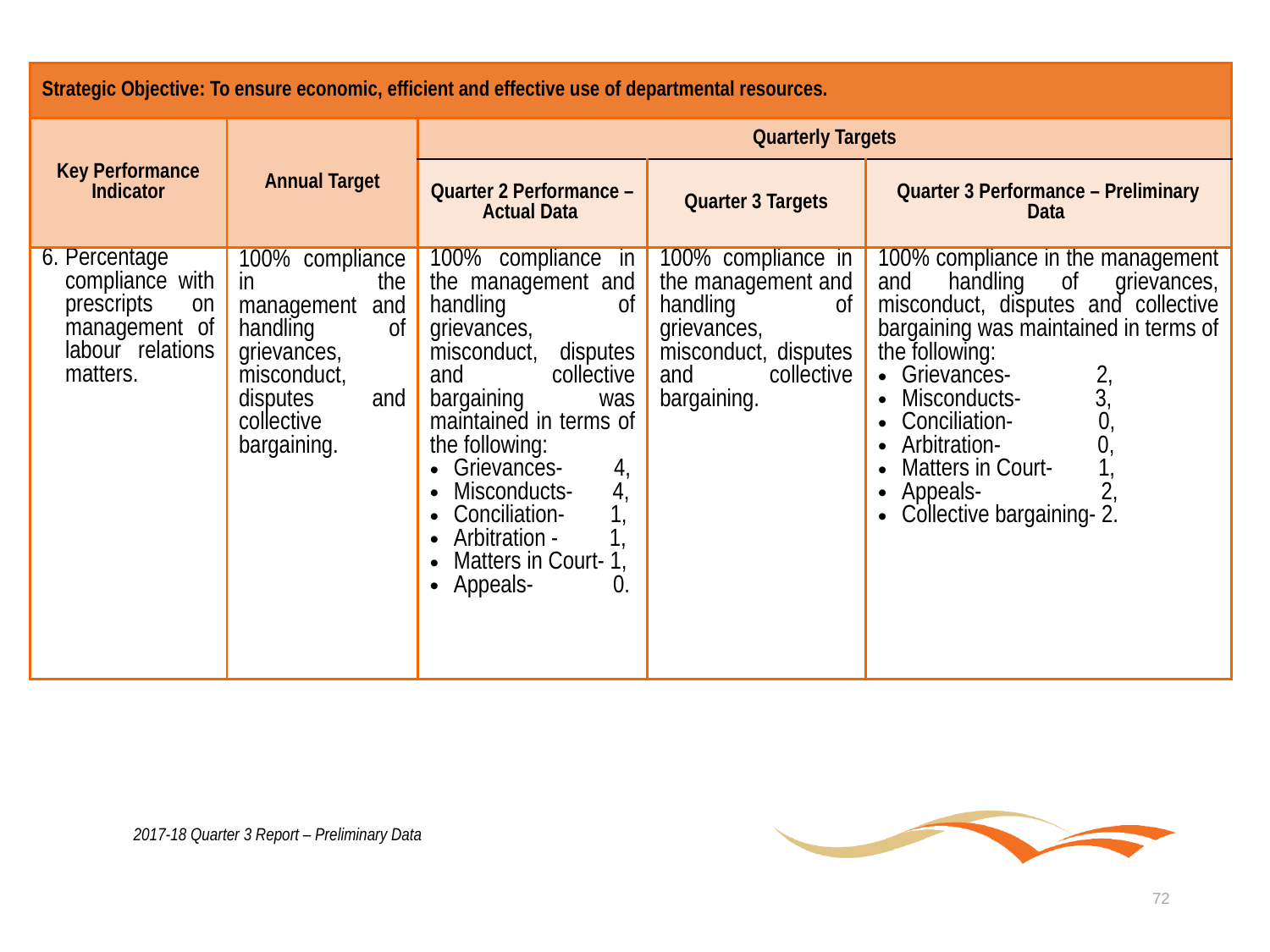

| Strategic Objective: To ensure economic, efficient and effective use of departmental resources. |  |  |  |  |
| --- | --- | --- | --- | --- |
| Key Performance Indicator | Annual Target | Quarterly Targets |  |  |
|  |  | Quarter 2 Performance – Actual Data | Quarter 3 Targets | Quarter 3 Performance – Preliminary Data |
| Percentage compliance with prescripts on management of labour relations matters. | 100% compliance in the management and handling of grievances, misconduct, disputes and collective bargaining. | 100% compliance in the management and handling of grievances, misconduct, disputes and collective bargaining was maintained in terms of the following: Grievances- 4, Misconducts- 4, Conciliation- 1, Arbitration - 1, Matters in Court- 1, Appeals- 0. | 100% compliance in the management and handling of grievances, misconduct, disputes and collective bargaining. | 100% compliance in the management and handling of grievances, misconduct, disputes and collective bargaining was maintained in terms of the following: Grievances- 2, Misconducts- 3, Conciliation- 0, Arbitration- 0, Matters in Court- 1, Appeals- 2, Collective bargaining- 2. |
2017-18 Quarter 3 Report – Preliminary Data
72